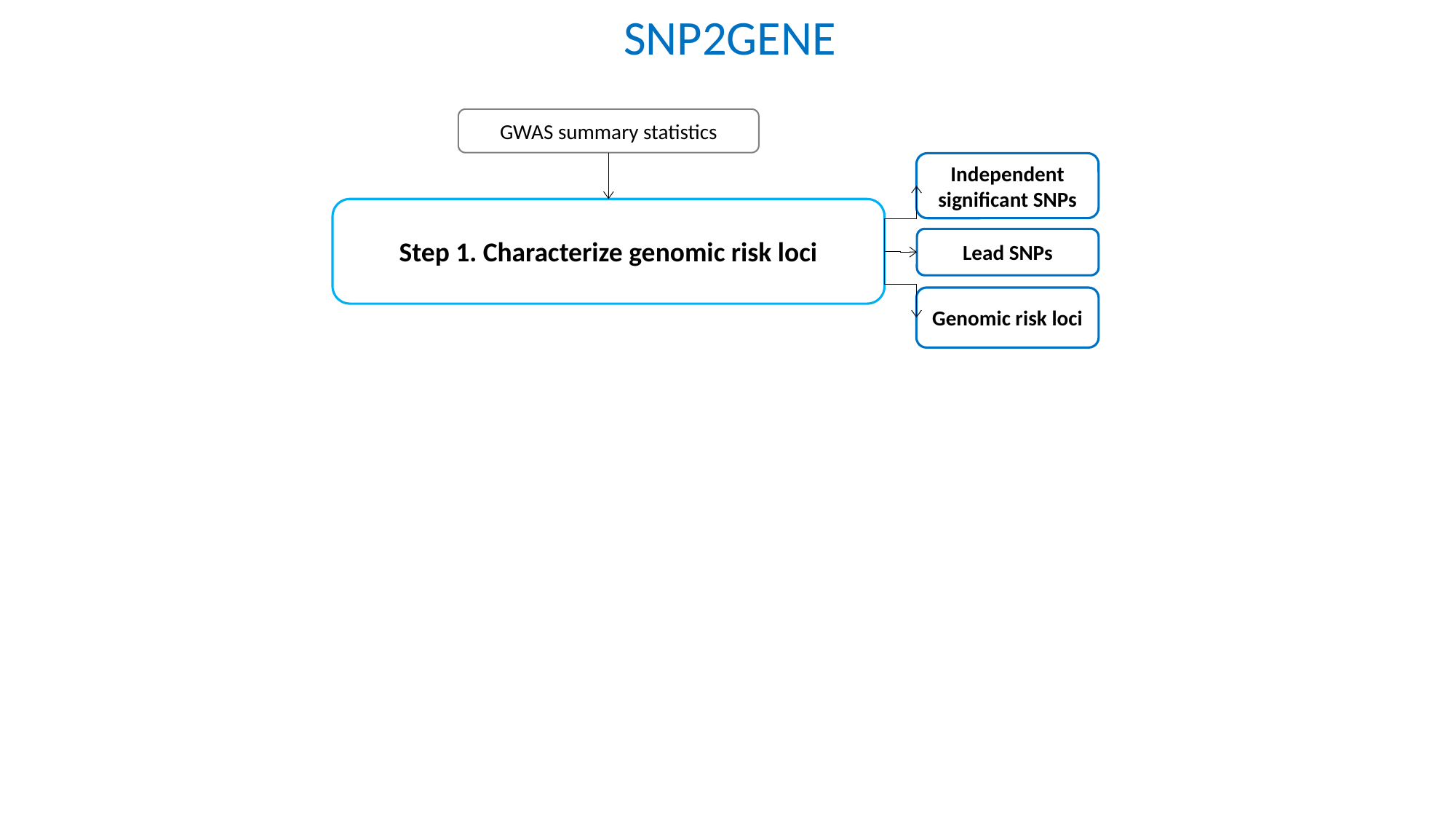

SNP2GENE

GWAS summary statistics
Independent significant SNPs

Lead SNPs
Step 1. Characterize genomic risk loci
Genomic risk loci